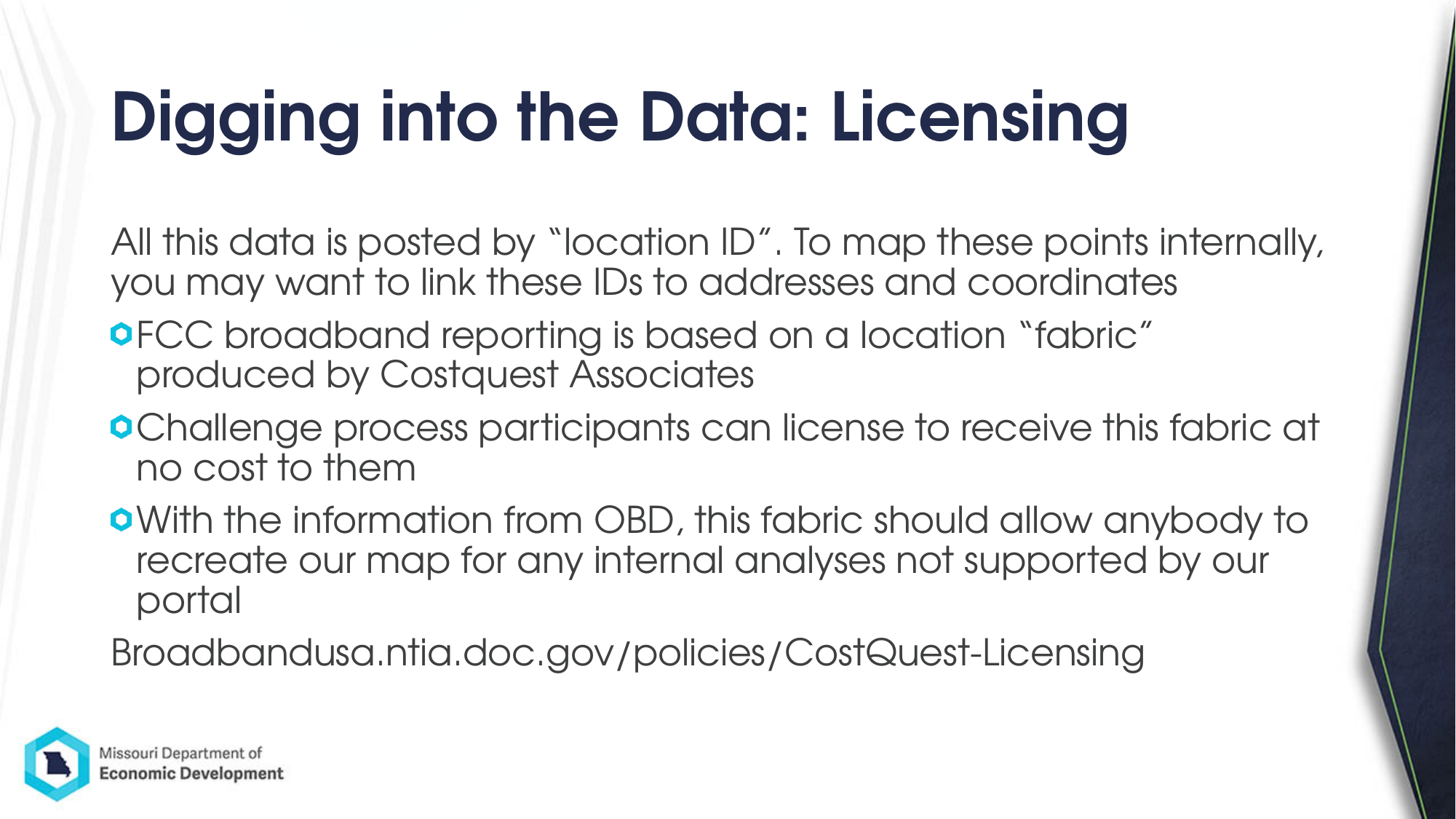

# Digging into the Data: Licensing
All this data is posted by “location ID”. To map these points internally, you may want to link these IDs to addresses and coordinates
FCC broadband reporting is based on a location “fabric” produced by Costquest Associates
Challenge process participants can license to receive this fabric at no cost to them
With the information from OBD, this fabric should allow anybody to recreate our map for any internal analyses not supported by our portal
Broadbandusa.ntia.doc.gov/policies/CostQuest-Licensing